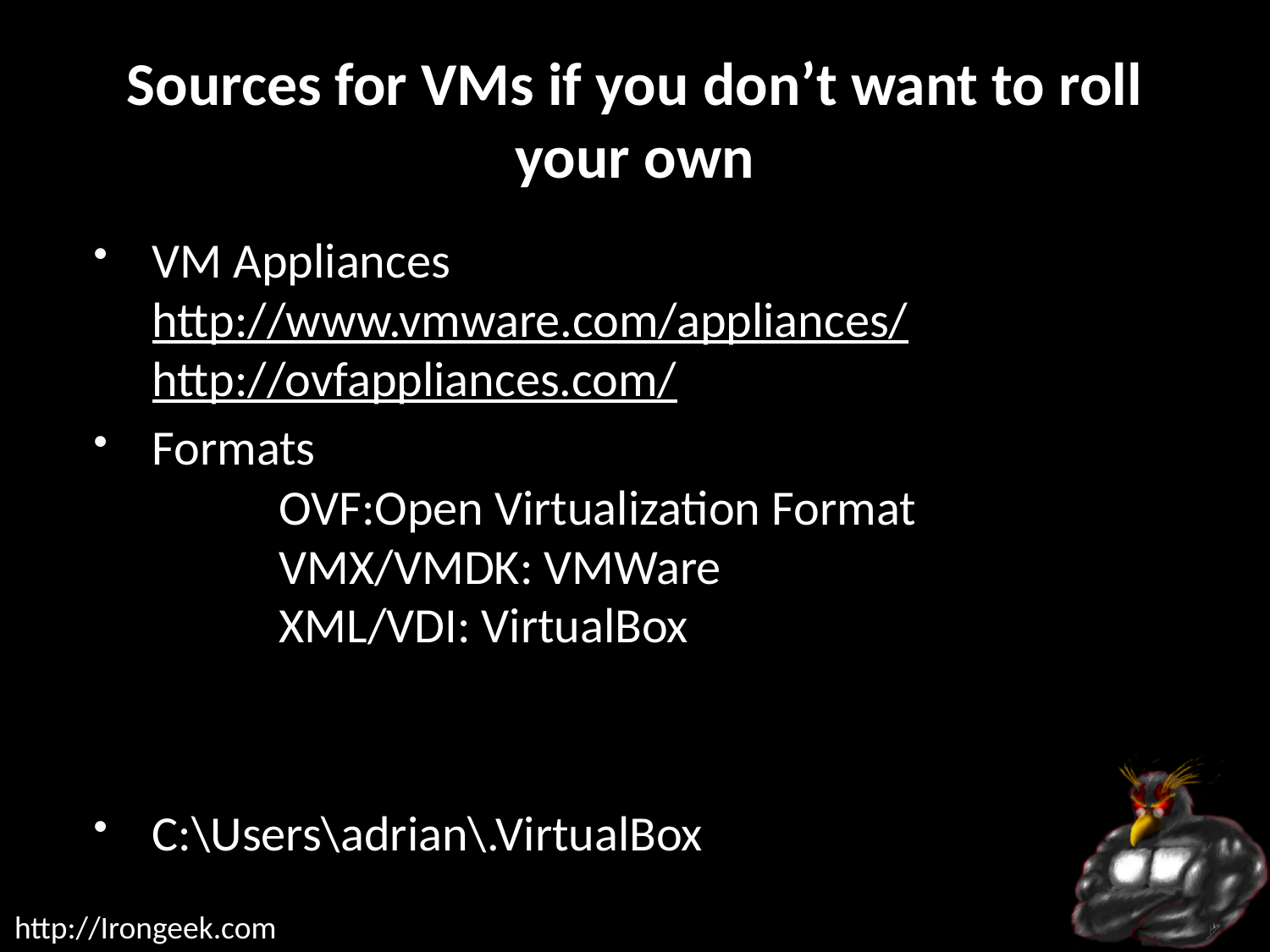

# Sources for VMs if you don’t want to roll your own
VM Appliances
http://www.vmware.com/appliances/
http://ovfappliances.com/
Formats
	OVF:Open Virtualization Format
	VMX/VMDK: VMWare
	XML/VDI: VirtualBox

C:\Users\adrian\.VirtualBox